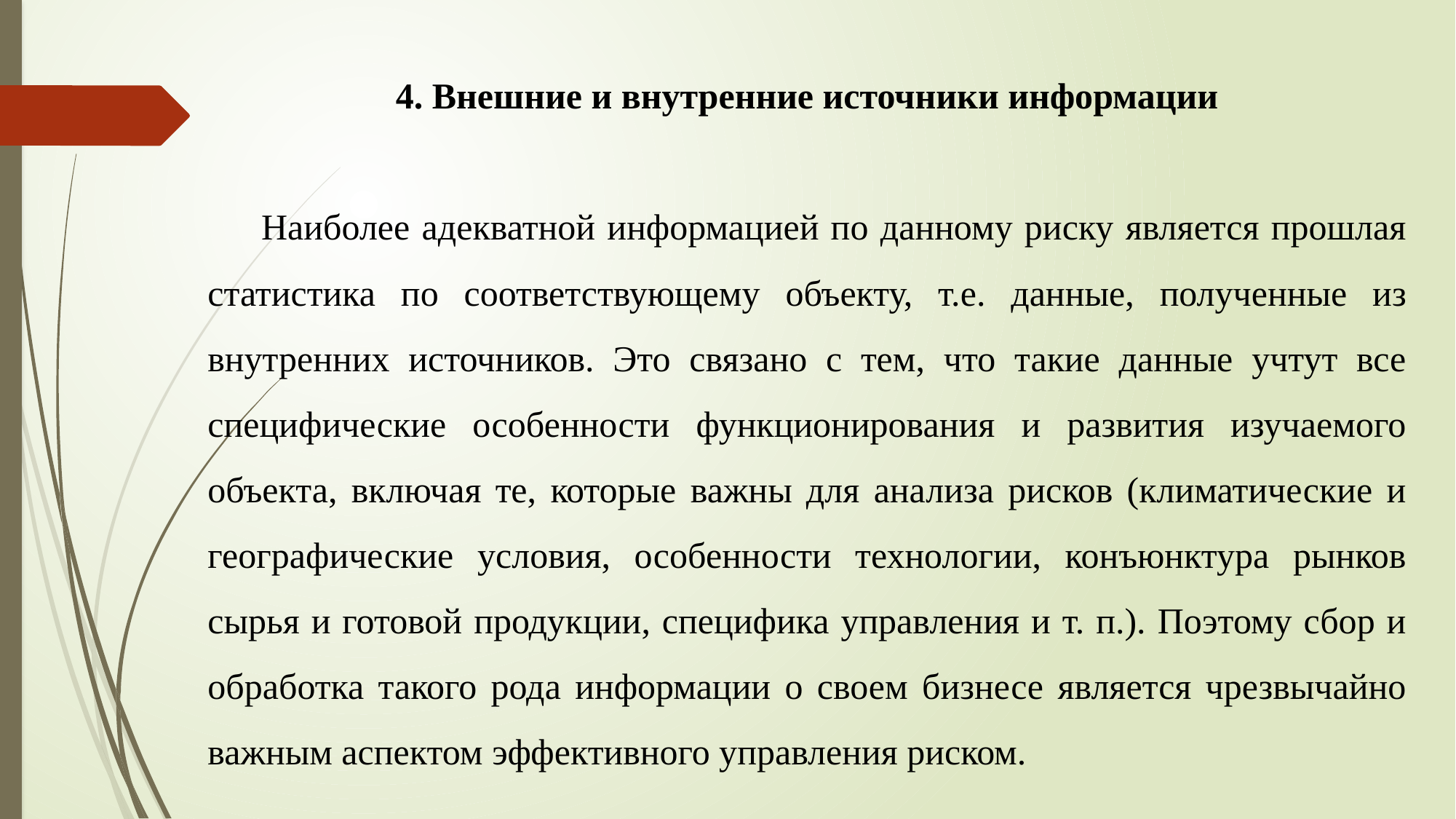

4. Внешние и внутренние источники информации

Наиболее адекватной информацией по данному риску является прошлая статистика по соответствующему объекту, т.е. данные, полученные из внутренних источников. Это связано с тем, что такие данные учтут все специфические особенности функционирования и развития изучаемого объекта, включая те, которые важны для анализа рисков (климатические и географические условия, особенности технологии, конъюнктура рынков сырья и готовой продукции, специфика управления и т. п.). Поэтому сбор и обработка такого рода информации о своем бизнесе является чрезвычайно важным аспектом эффективного управления риском.